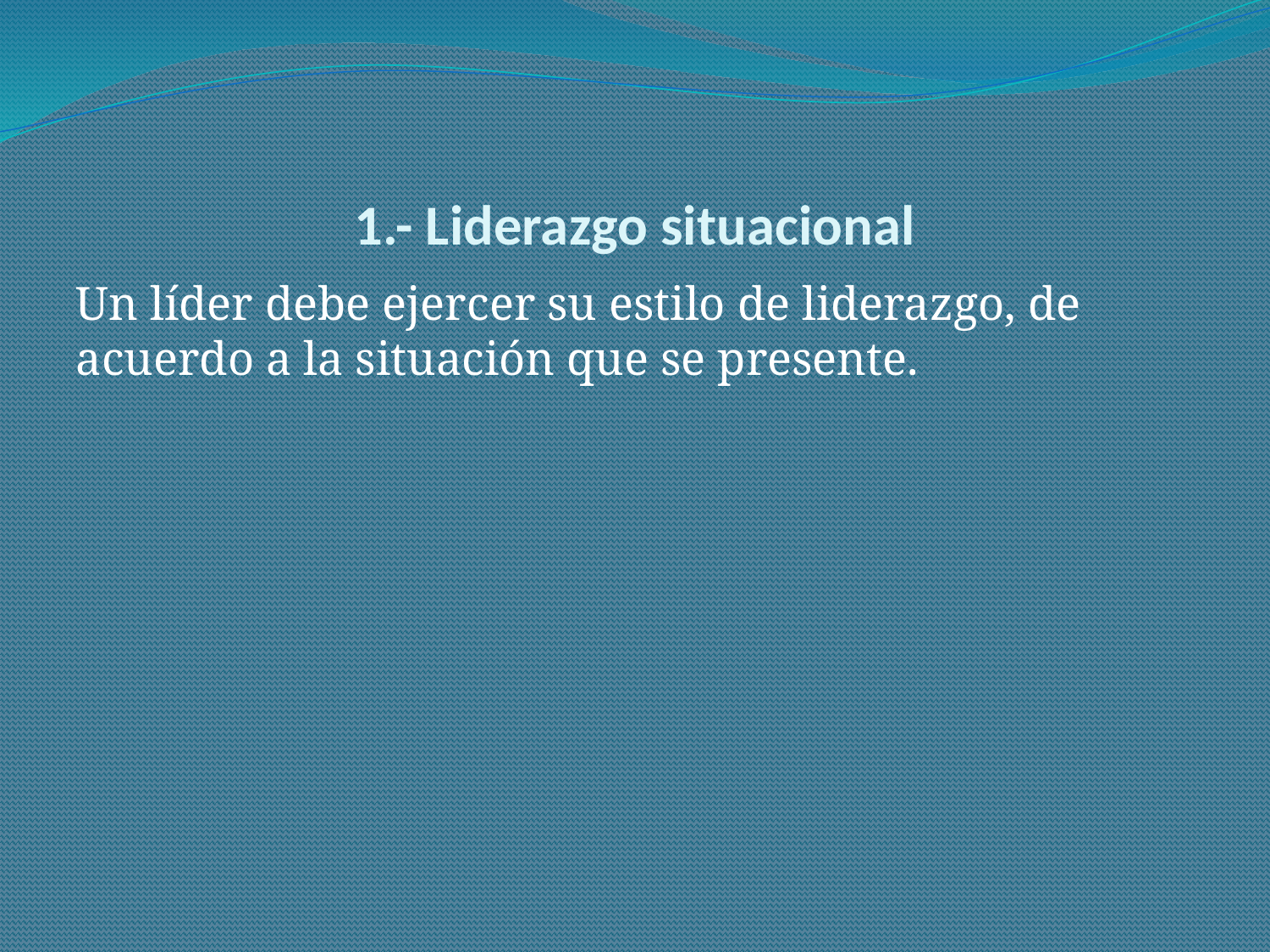

# 1.- Liderazgo situacional
Un líder debe ejercer su estilo de liderazgo, de acuerdo a la situación que se presente.